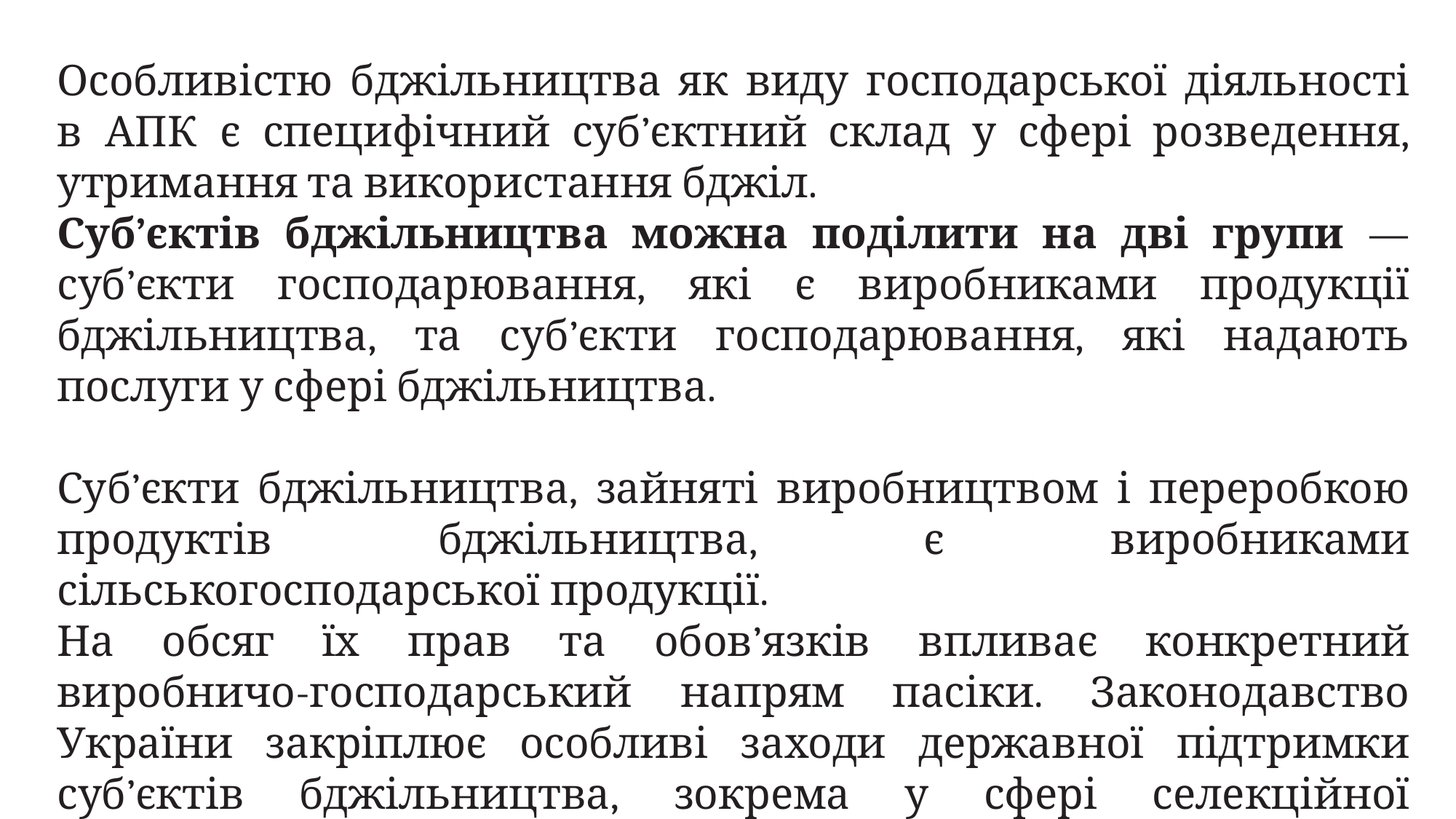

Особливістю бджільництва як виду господарської діяльності в АПК є специфічний суб’єктний склад у сфері розведення, утримання та використання бджіл.
Суб’єктів бджільництва можна поділити на дві групи — суб’єкти господарювання, які є виробниками продукції бджільництва, та суб’єкти господарювання, які надають послуги у сфері бджільництва.

Суб’єкти бджільництва, зайняті виробництвом і переробкою продуктів бджільництва, є виробниками сільськогосподарської продукції.
На обсяг їх прав та обов’язків впливає конкретний виробничо-господарський напрям пасіки. Законодавство України закріплює особливі заходи державної підтримки суб’єктів бджільництва, зокрема у сфері селекційної діяльності.